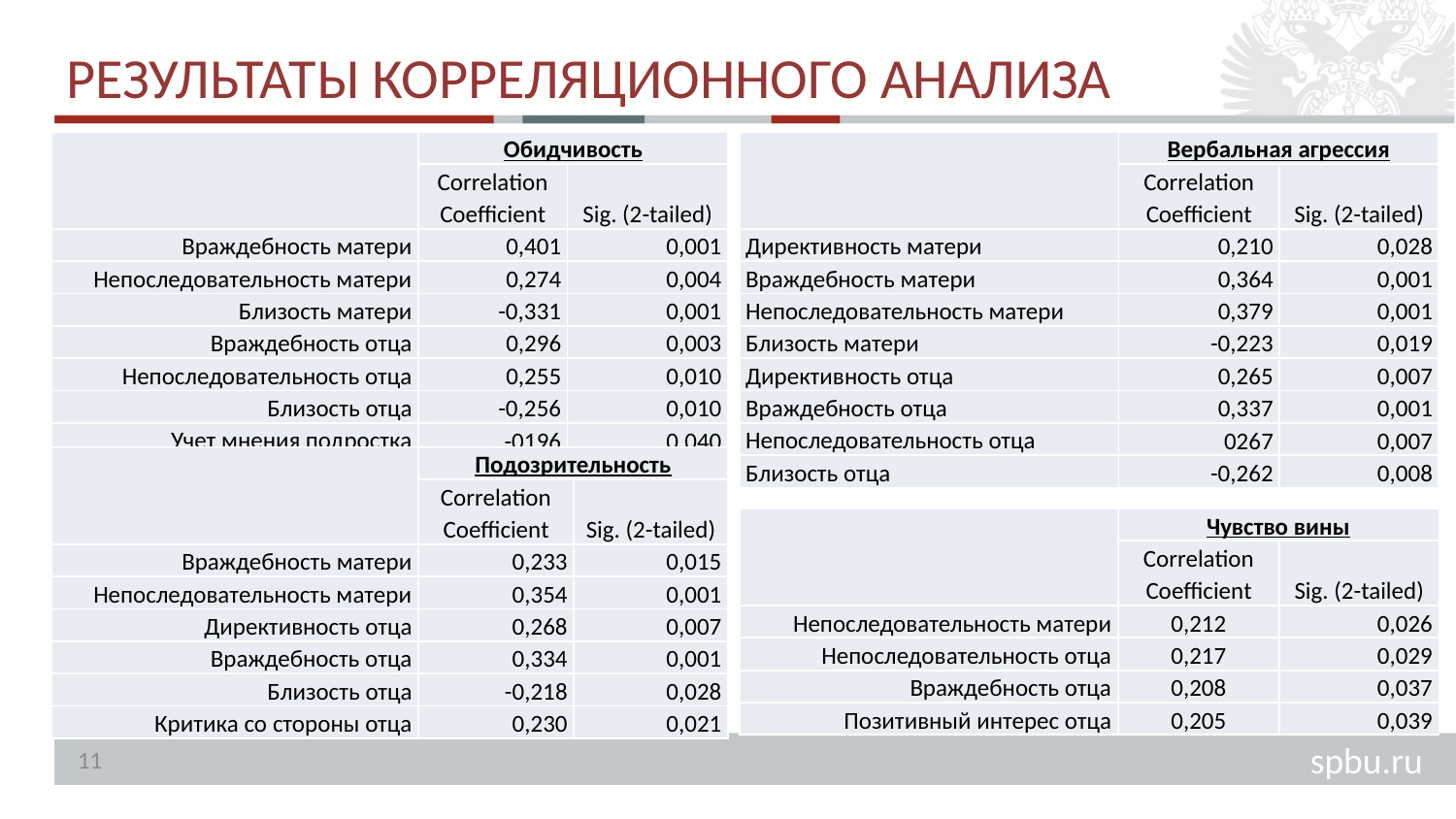

# РЕЗУЛЬТАТЫ КОРРЕЛЯЦИОННОГО АНАЛИЗА
|  | Обидчивость |  |
| --- | --- | --- |
|  | Correlation Coefficient | Sig. (2-tailed) |
| Враждебность матери | 0,401 | 0,001 |
| Непоследовательность матери | 0,274 | 0,004 |
| Близость матери | -0,331 | 0,001 |
| Враждебность отца | 0,296 | 0,003 |
| Непоследовательность отца | 0,255 | 0,010 |
| Близость отца | -0,256 | 0,010 |
| Учет мнения подростка | -0196 | 0,040 |
|  | Вербальная агрессия |  |
| --- | --- | --- |
|  | Correlation Coefficient | Sig. (2-tailed) |
| Директивность матери | 0,210 | 0,028 |
| Враждебность матери | 0,364 | 0,001 |
| Непоследовательность матери | 0,379 | 0,001 |
| Близость матери | -0,223 | 0,019 |
| Директивность отца | 0,265 | 0,007 |
| Враждебность отца | 0,337 | 0,001 |
| Непоследовательность отца | 0267 | 0,007 |
| Близость отца | -0,262 | 0,008 |
|  | Подозрительность |  |
| --- | --- | --- |
|  | Correlation Coefficient | Sig. (2-tailed) |
| Враждебность матери | 0,233 | 0,015 |
| Непоследовательность матери | 0,354 | 0,001 |
| Директивность отца | 0,268 | 0,007 |
| Враждебность отца | 0,334 | 0,001 |
| Близость отца | -0,218 | 0,028 |
| Критика со стороны отца | 0,230 | 0,021 |
|  | Чувство вины |  |
| --- | --- | --- |
|  | Correlation Coefficient | Sig. (2-tailed) |
| Непоследовательность матери | 0,212 | 0,026 |
| Непоследовательность отца | 0,217 | 0,029 |
| Враждебность отца | 0,208 | 0,037 |
| Позитивный интерес отца | 0,205 | 0,039 |
11